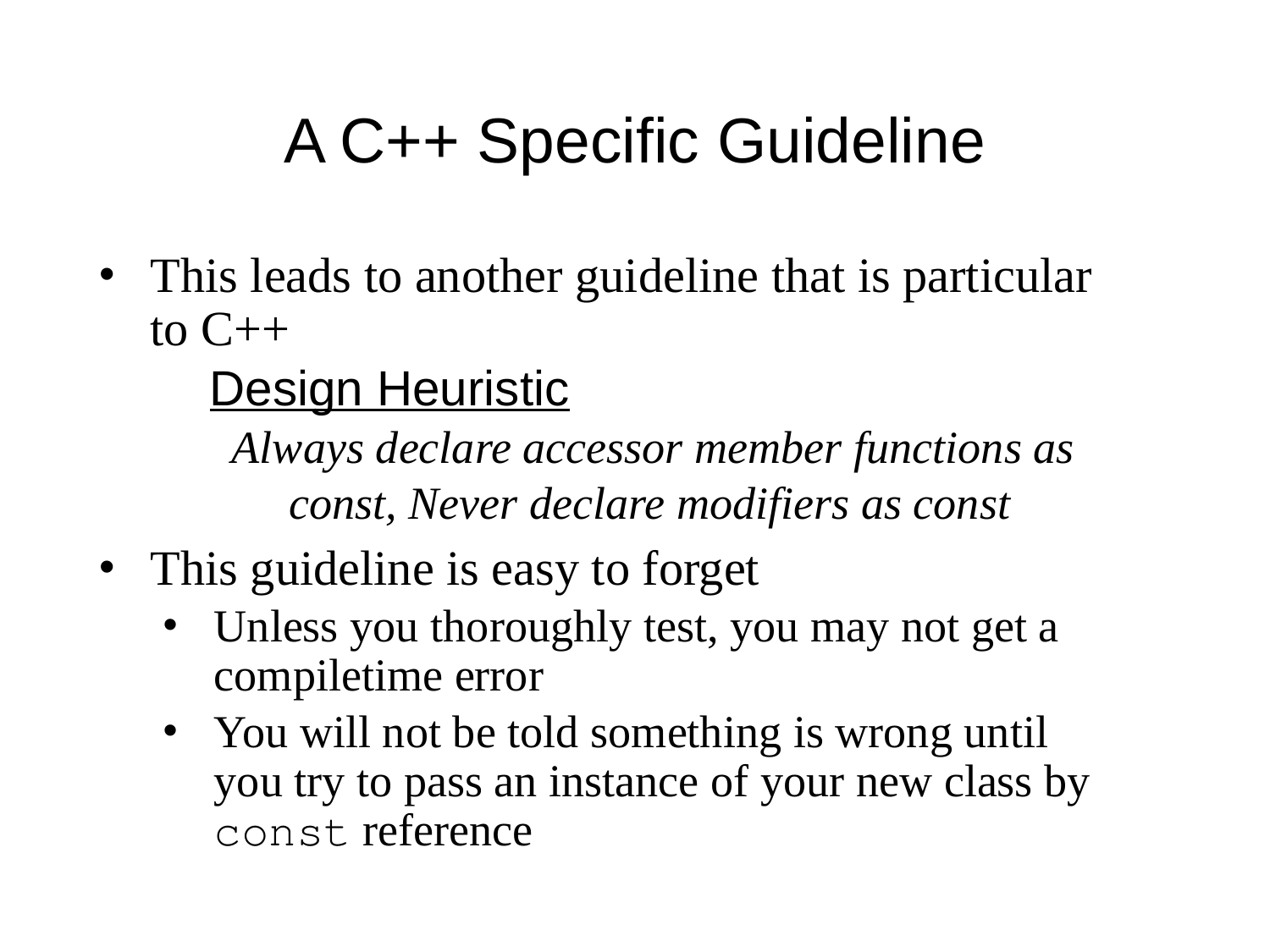

# A C++ Specific Guideline
This leads to another guideline that is particular to C++
        Design Heuristic
      Always declare accessor member functions as
           const, Never declare modifiers as const
This guideline is easy to forget
Unless you thoroughly test, you may not get a compiletime error
You will not be told something is wrong until you try to pass an instance of your new class by const reference